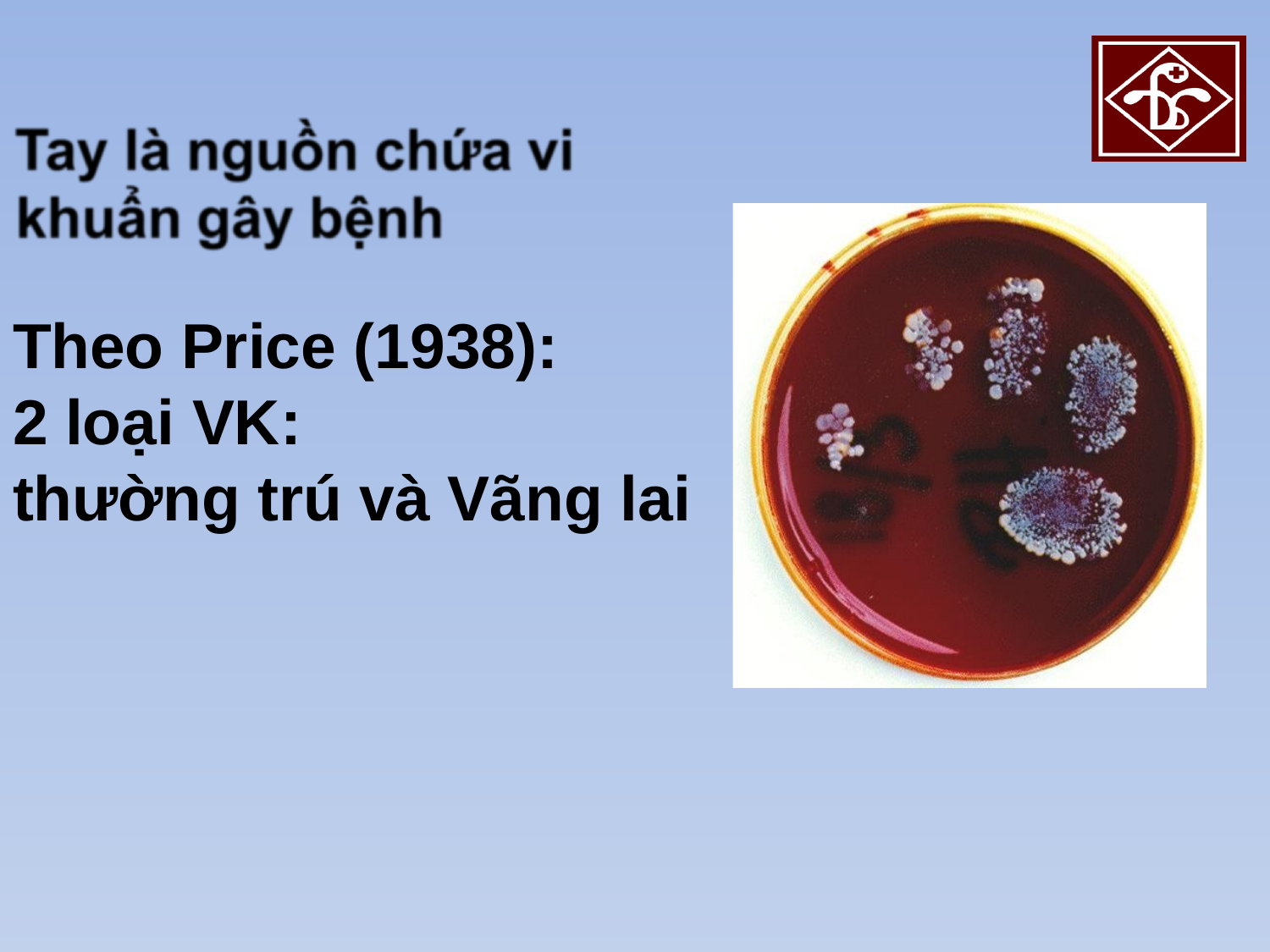

#
Theo Price (1938):
2 loại VK:
thường trú và Vãng lai